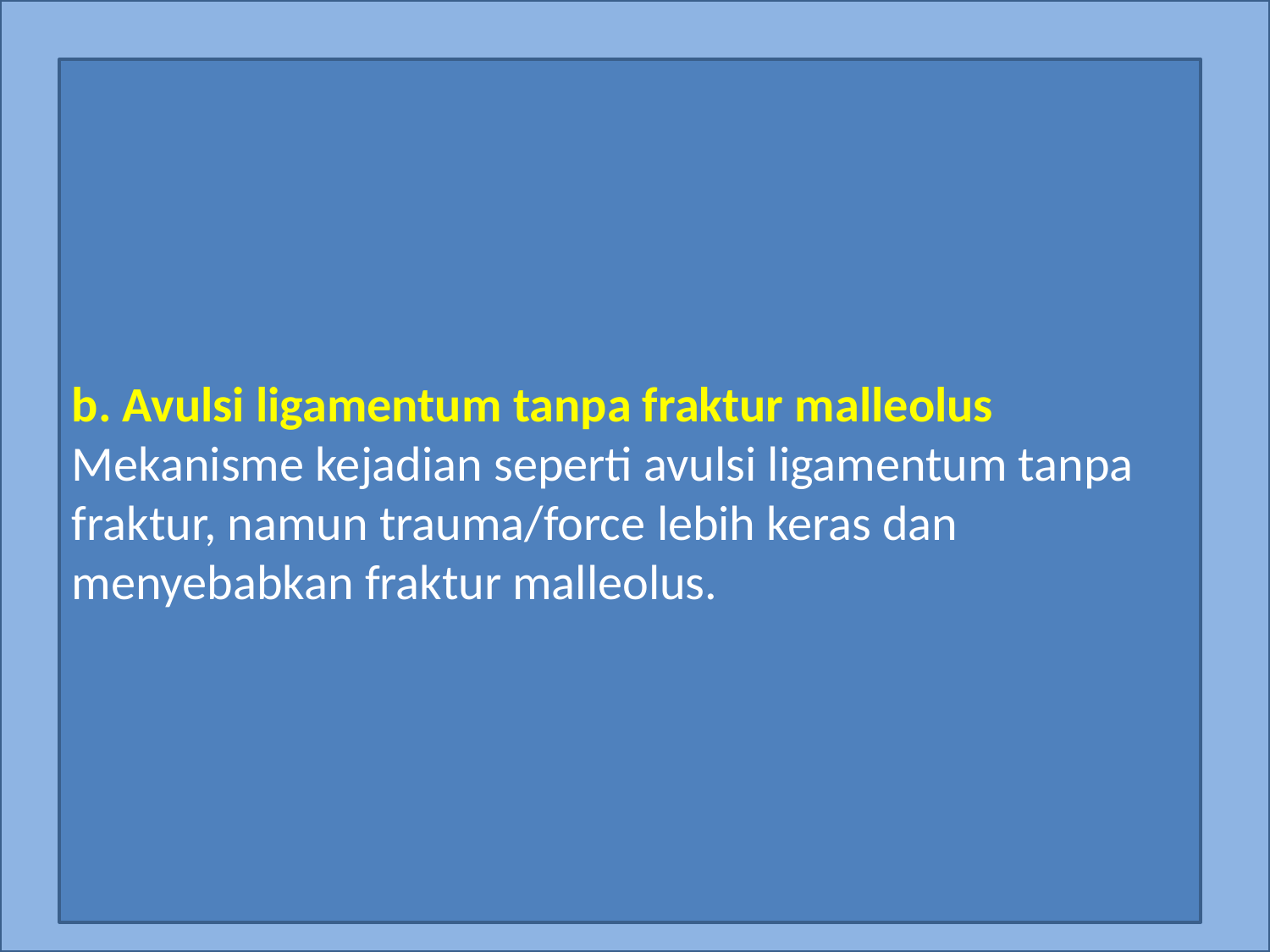

#
b. Avulsi ligamentum tanpa fraktur malleolus
Mekanisme kejadian seperti avulsi ligamentum tanpa fraktur, namun trauma/force lebih keras dan menyebabkan fraktur malleolus.